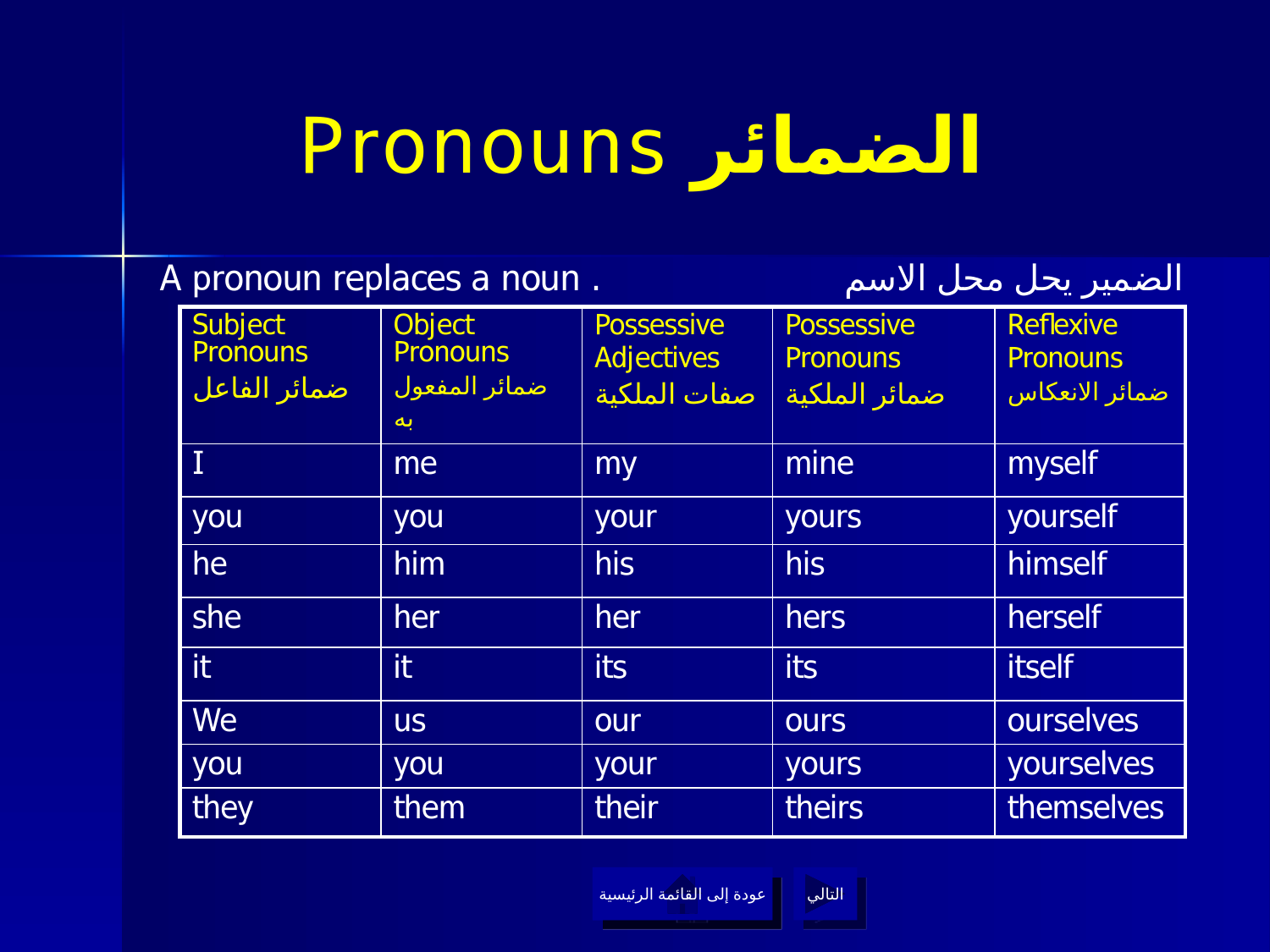

# Pronouns الضمائر
A pronoun replaces a noun .                      الضمير يحل محل الاسم

| Subject Pronouns ضمائر الفاعل | Object Pronouns ضمائر المفعول به | Possessive Adjectives صفات الملكية | Possessive Pronouns ضمائر الملكية | Reflexive Pronouns ضمائر الانعكاس |
| --- | --- | --- | --- | --- |
| I | me | my | mine | myself |
| you | you | your | yours | yourself |
| he | him | his | his | himself |
| she | her | her | hers | herself |
| it | it | its | its | itself |
| We | us | our | ours | ourselves |
| you | you | your | yours | yourselves |
| they | them | their | theirs | themselves |
عودة إلى القائمة الرئيسية
عودة إلى القائمة الرئيسية
التالي